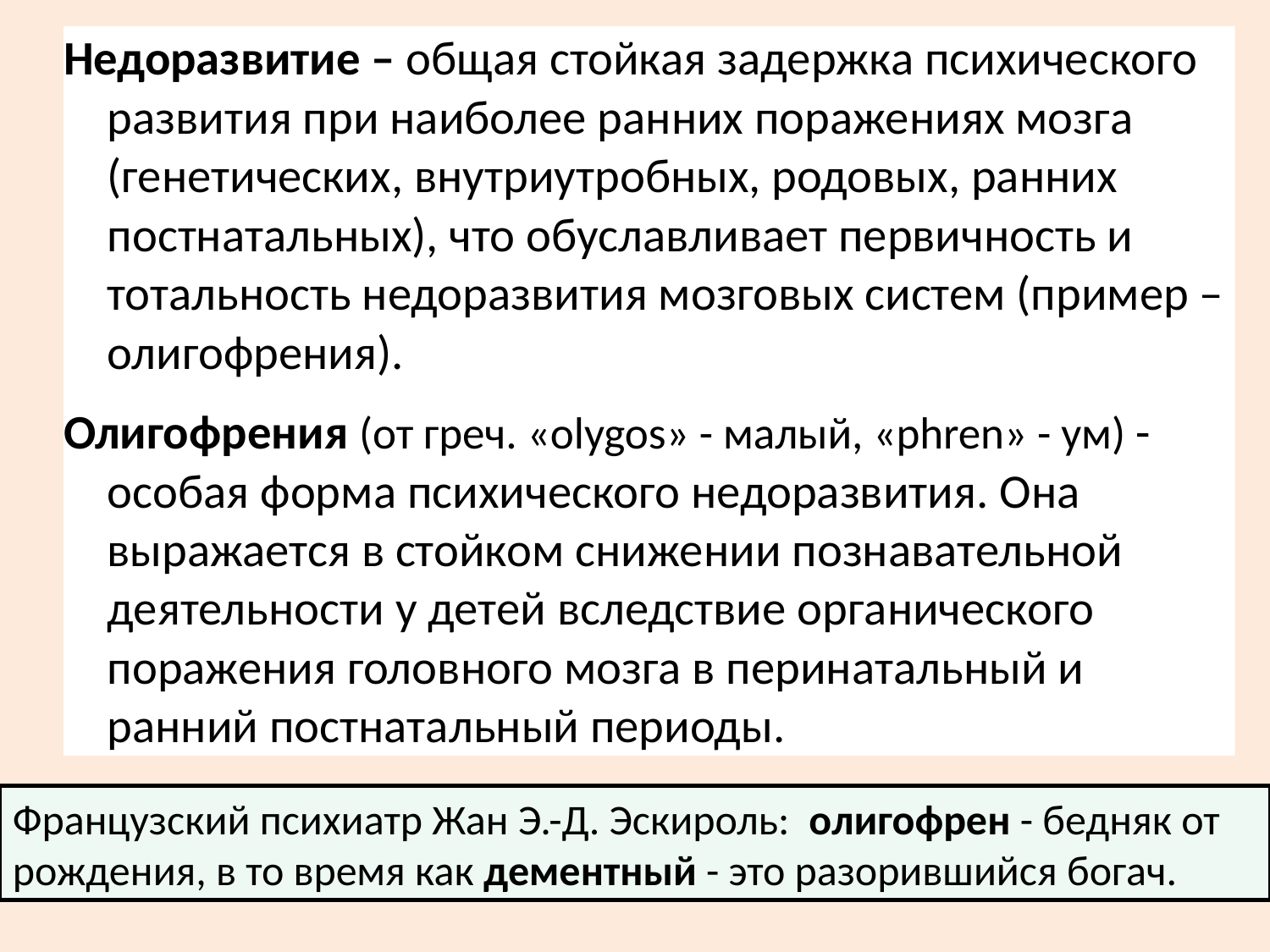

Недоразвитие – общая стойкая задержка психического развития при наиболее ранних поражениях мозга (генетических, внутриутробных, родовых, ранних постнатальных), что обуславливает первичность и тотальность недоразвития мозговых систем (пример – олигофрения).
Олигофрения (от греч. «olygos» - малый, «phren» - ум) - особая форма психического недоразвития. Она выражается в стойком снижении познавательной деятельности у детей вследствие органического поражения головного мозга в перинатальный и ранний постнатальный периоды.
Французский психиатр Жан Э.-Д. Эскироль:  олигофрен - бедняк от рождения, в то время как дементный - это разорившийся богач.